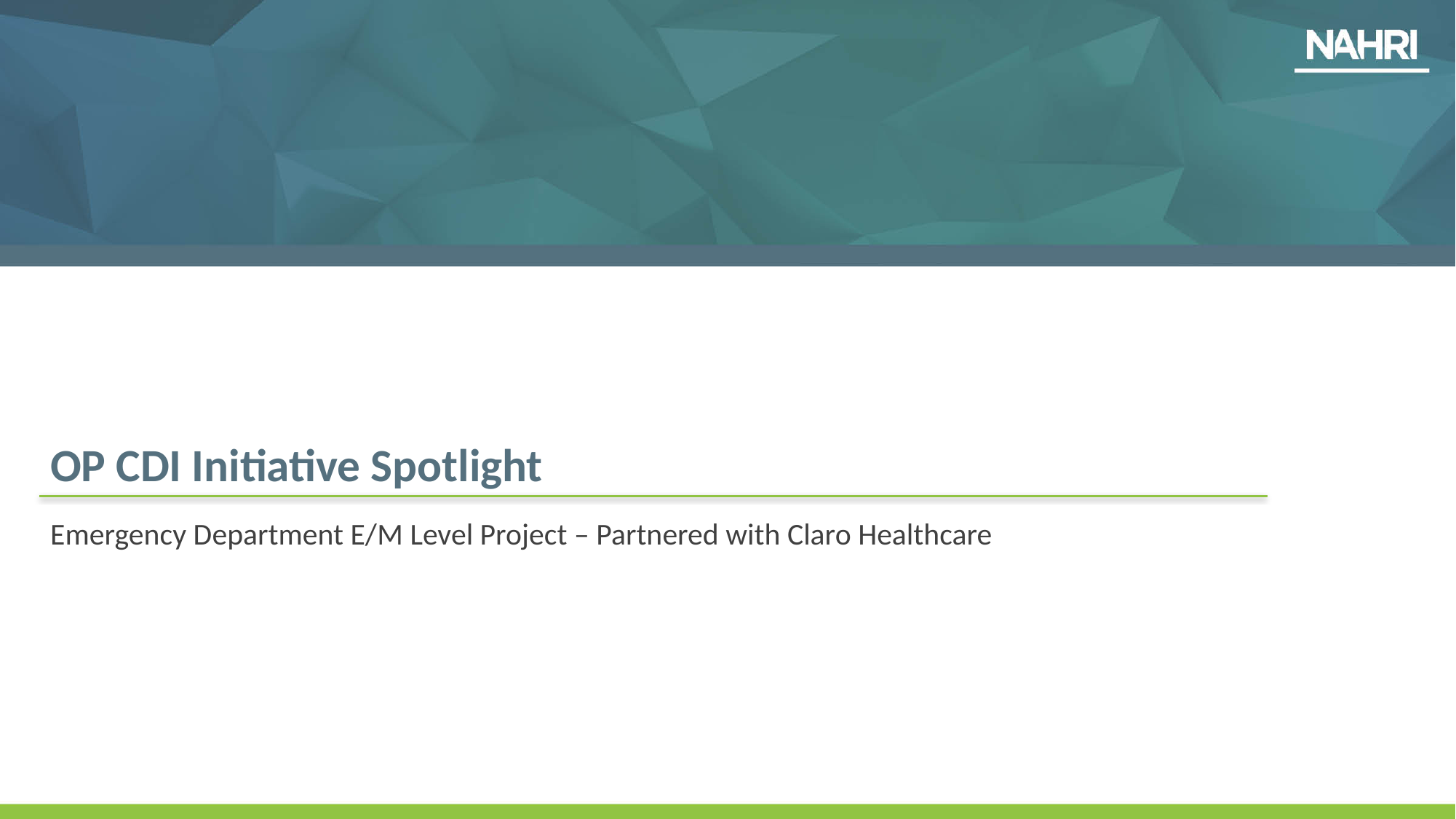

# OP CDI Initiative Spotlight
Emergency Department E/M Level Project – Partnered with Claro Healthcare